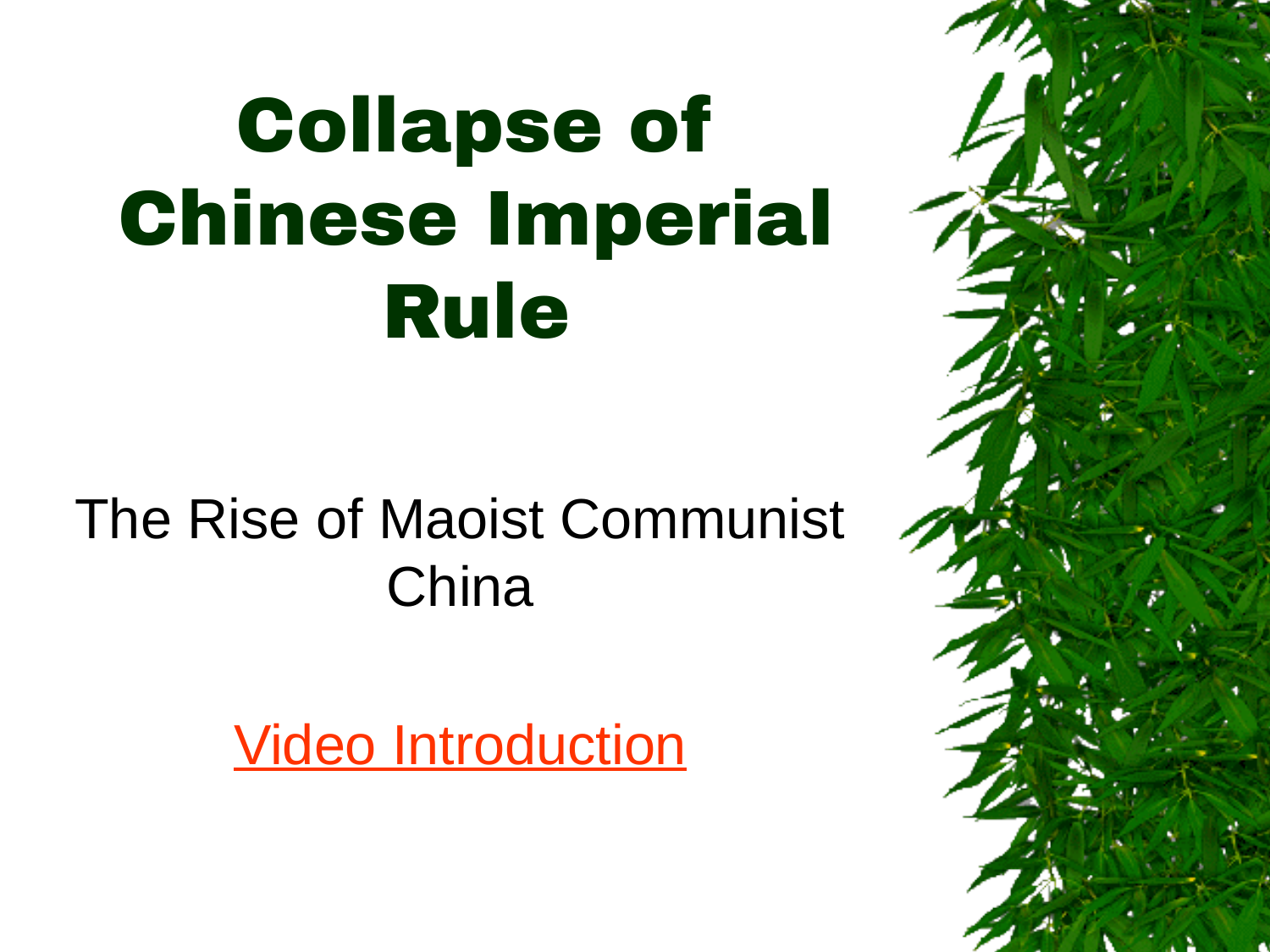

# Collapse of Chinese Imperial Rule
The Rise of Maoist Communist China

Video Introduction